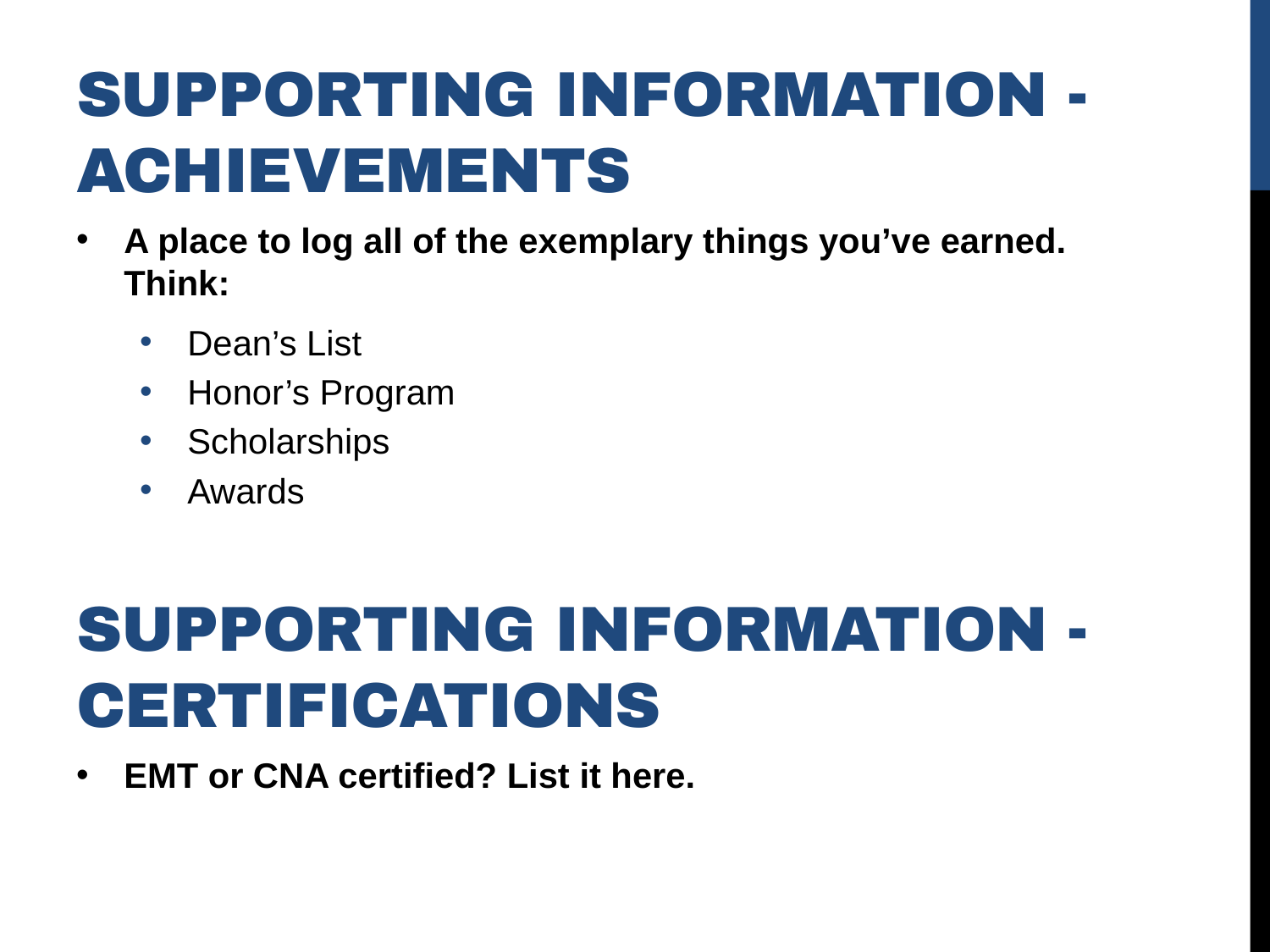

# Supporting information - achievements
A place to log all of the exemplary things you’ve earned. Think:
Dean’s List
Honor’s Program
Scholarships
Awards
Supporting information - Certifications
EMT or CNA certified? List it here.